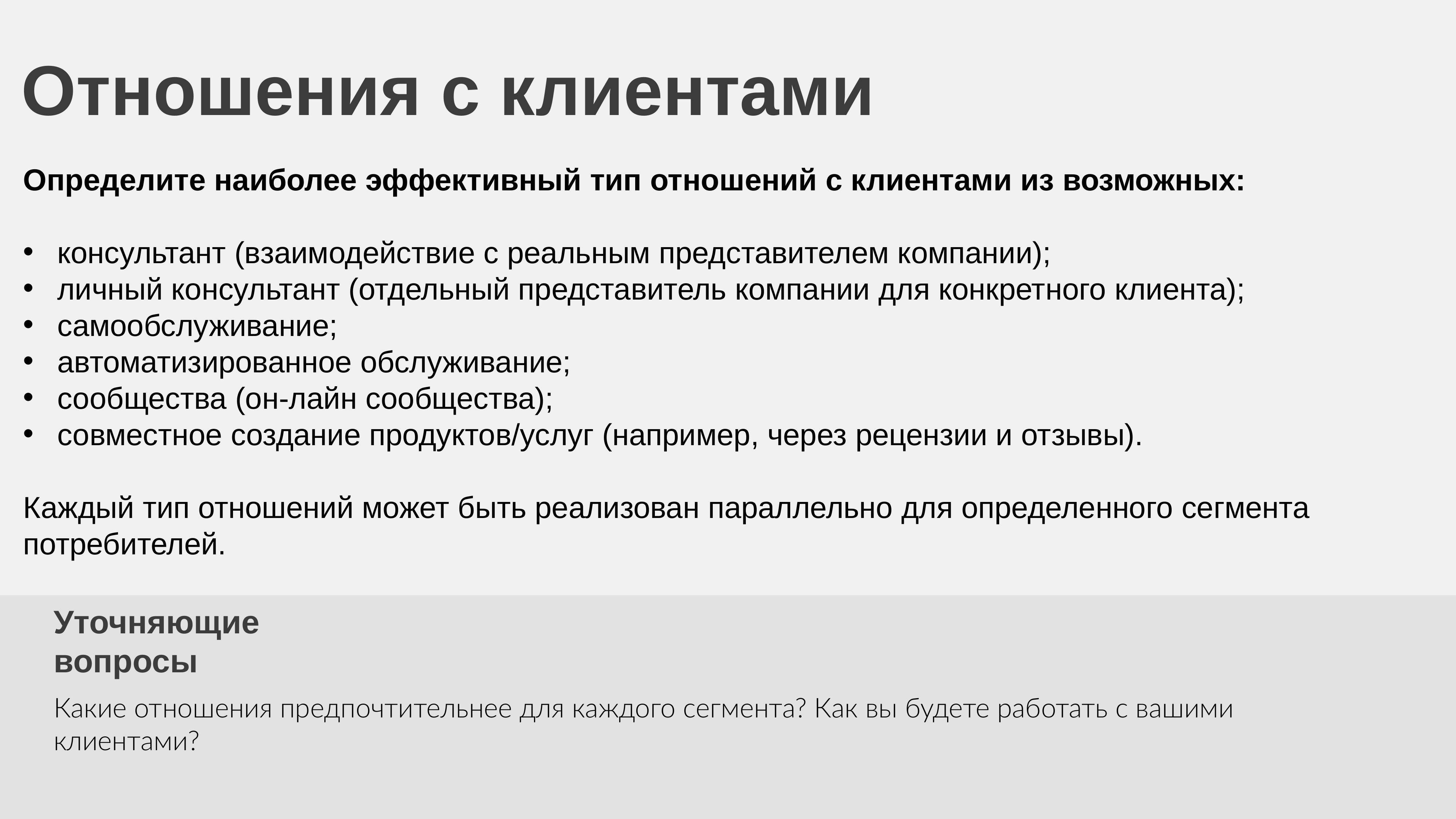

Отношения с клиентами
Определите наиболее эффективный тип отношений с клиентами из возможных:

консультант (взаимодействие с реальным представителем компании);
личный консультант (отдельный представитель компании для конкретного клиента);
самообслуживание;
автоматизированное обслуживание;
сообщества (он-лайн сообщества);
совместное создание продуктов/услуг (например, через рецензии и отзывы).

Каждый тип отношений может быть реализован параллельно для определенного сегмента потребителей.

Уточняющие вопросы
Какие отношения предпочтительнее для каждого сегмента? Как вы будете работать с вашими клиентами?